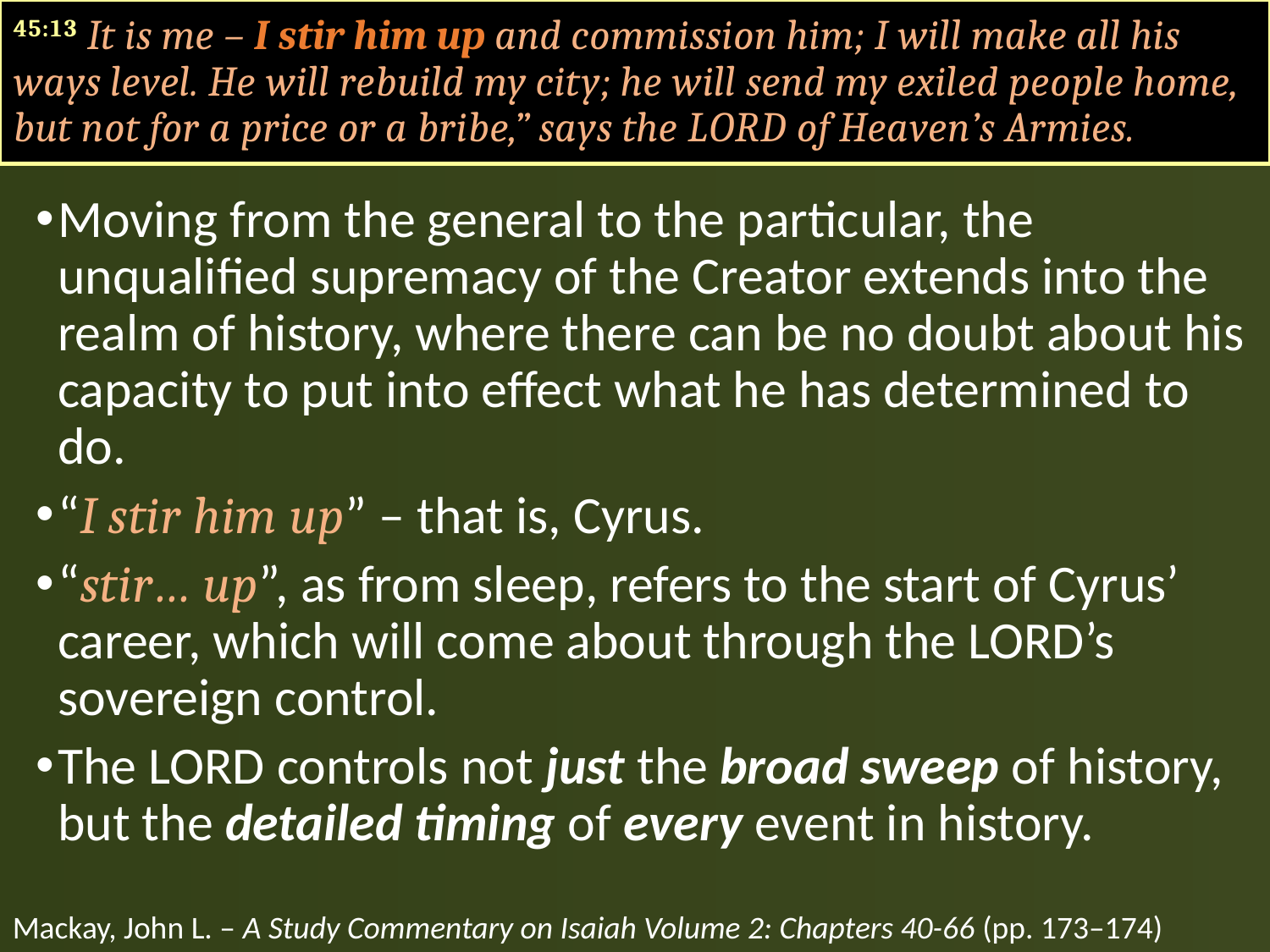

45:13 It is me – I stir him up and commission him; I will make all his ways level. He will rebuild my city; he will send my exiled people home, but not for a price or a bribe,” says the LORD of Heaven’s Armies.
Moving from the general to the particular, the unqualified supremacy of the Creator extends into the realm of history, where there can be no doubt about his capacity to put into effect what he has determined to do.
“I stir him up” – that is, Cyrus.
“stir… up”, as from sleep, refers to the start of Cyrus’ career, which will come about through the LORD’s sovereign control.
The LORD controls not just the broad sweep of history, but the detailed timing of every event in history.

Mackay, John L. – A Study Commentary on Isaiah Volume 2: Chapters 40-66 (pp. 173–174)